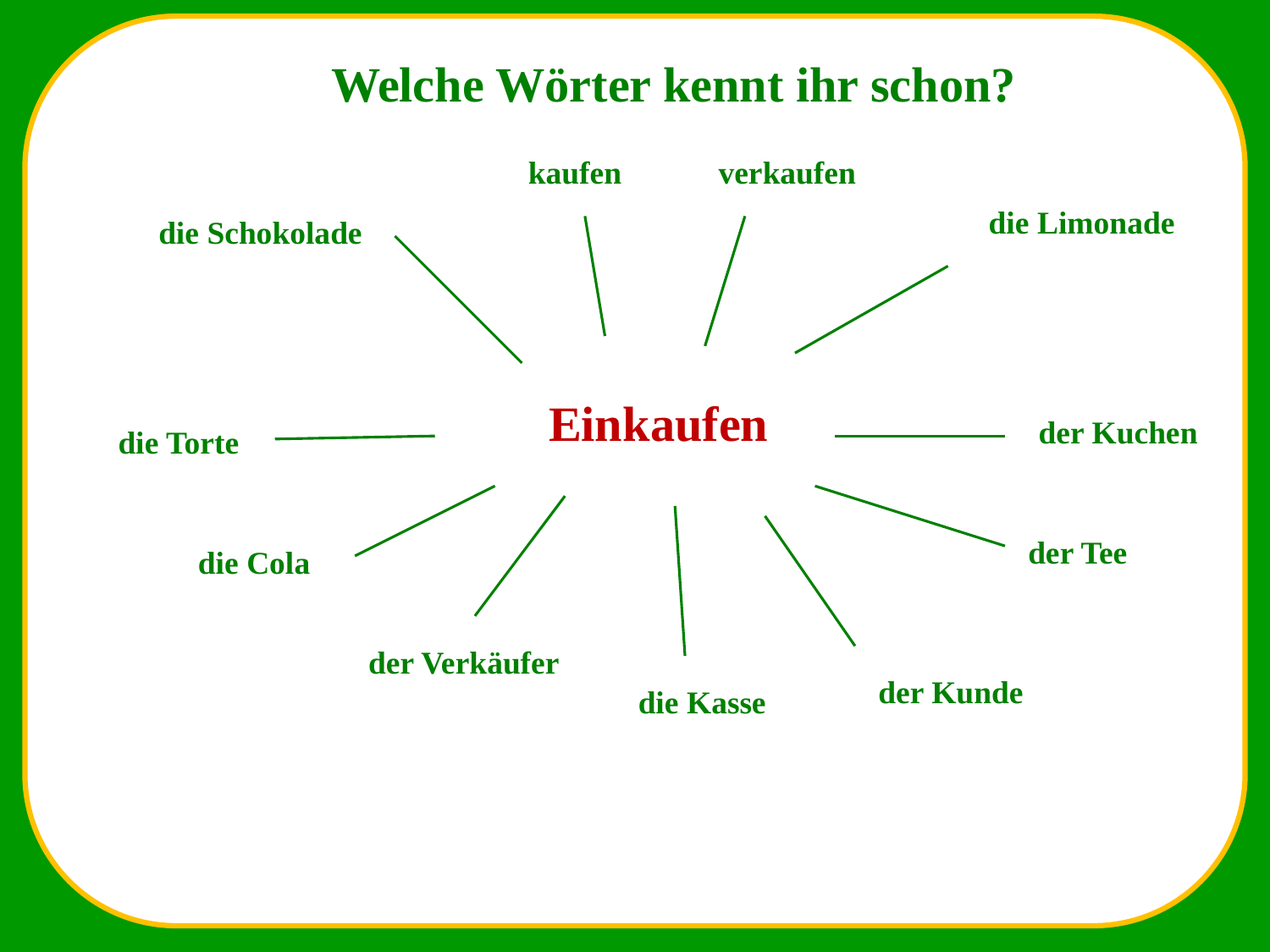

Welche Wörter kennt ihr schon?
kaufen
verkaufen
die Limonade
die Schokolade
Einkaufen
der Kuchen
die Torte
der Tee
die Cola
der Verkäufer
der Kunde
die Kasse